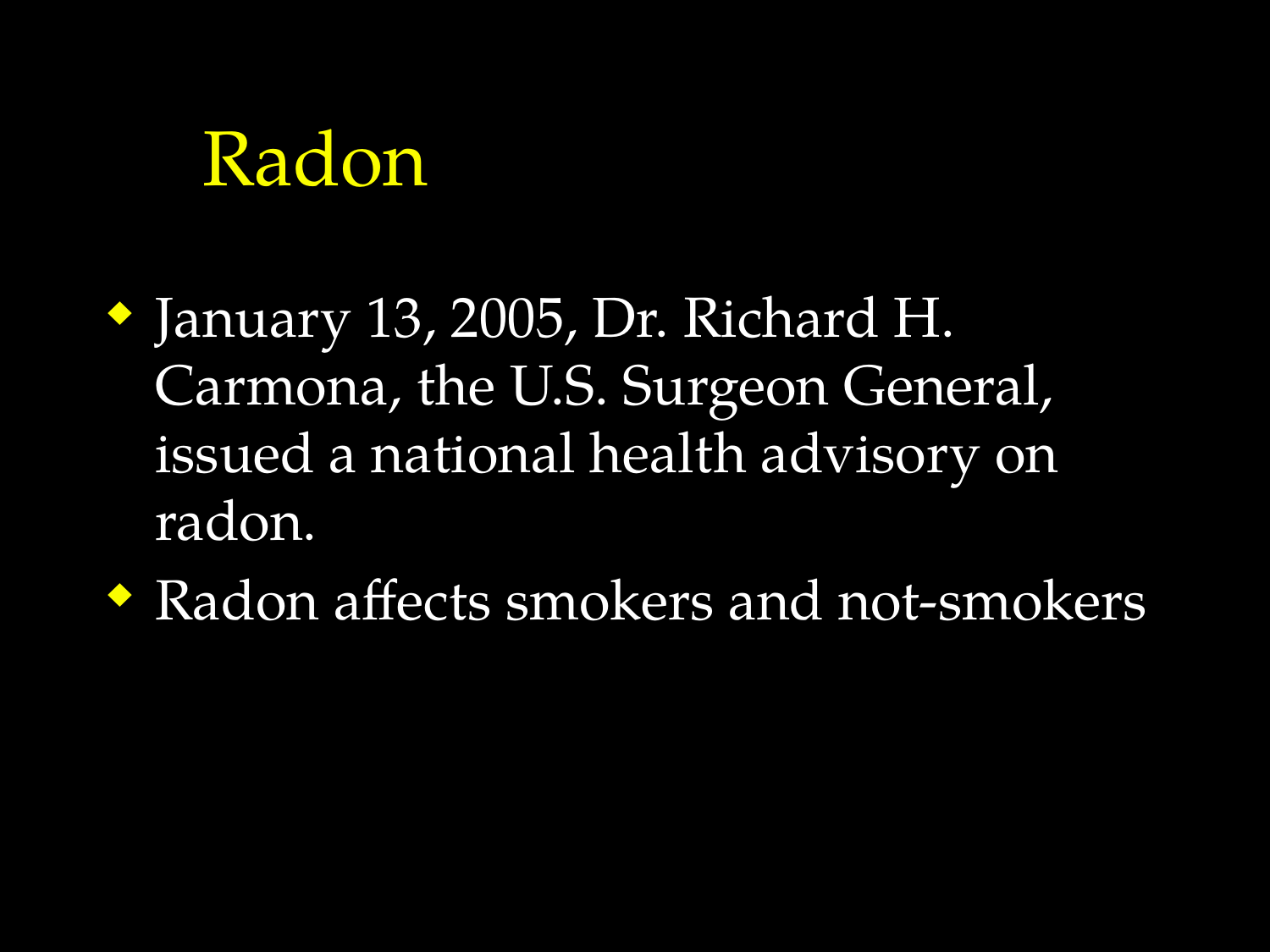

# Radon
January 13, 2005, Dr. Richard H. Carmona, the U.S. Surgeon General, issued a national health advisory on radon.
Radon affects smokers and not-smokers